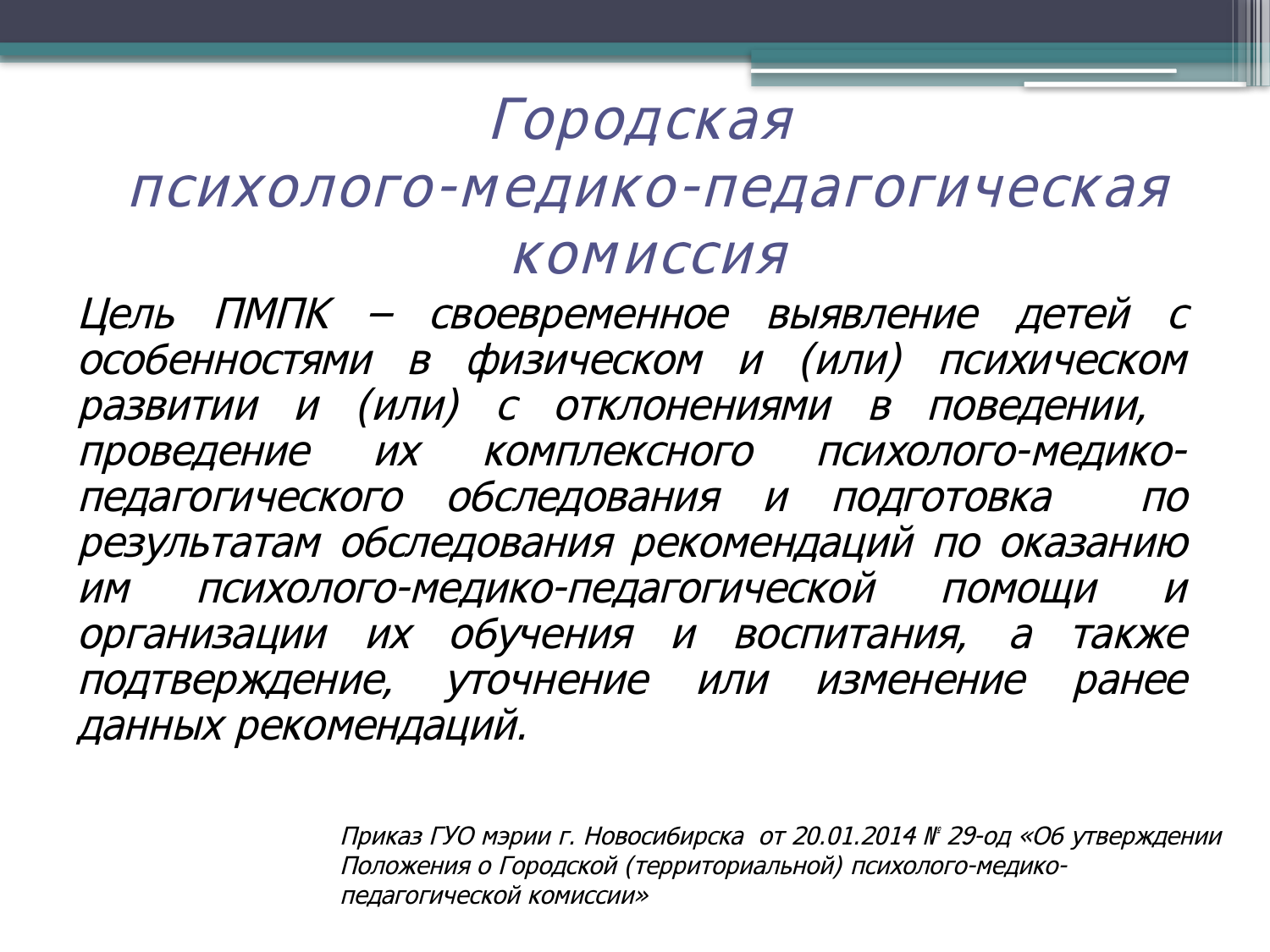

Городская
психолого-медико-педагогическая комиссия
Цель ПМПК – своевременное выявление детей с особенностями в физическом и (или) психическом развитии и (или) с отклонениями в поведении,  проведение их комплексного психолого-медико-педагогического обследования и подготовка  по результатам обследования рекомендаций по оказанию им психолого-медико-педагогической помощи и организации их обучения и воспитания, а также подтверждение, уточнение или изменение ранее данных рекомендаций.

Приказ ГУО мэрии г. Новосибирска  от 20.01.2014 № 29-од «Об утверждении Положения о Городской (территориальной) психолого-медико-педагогической комиссии»